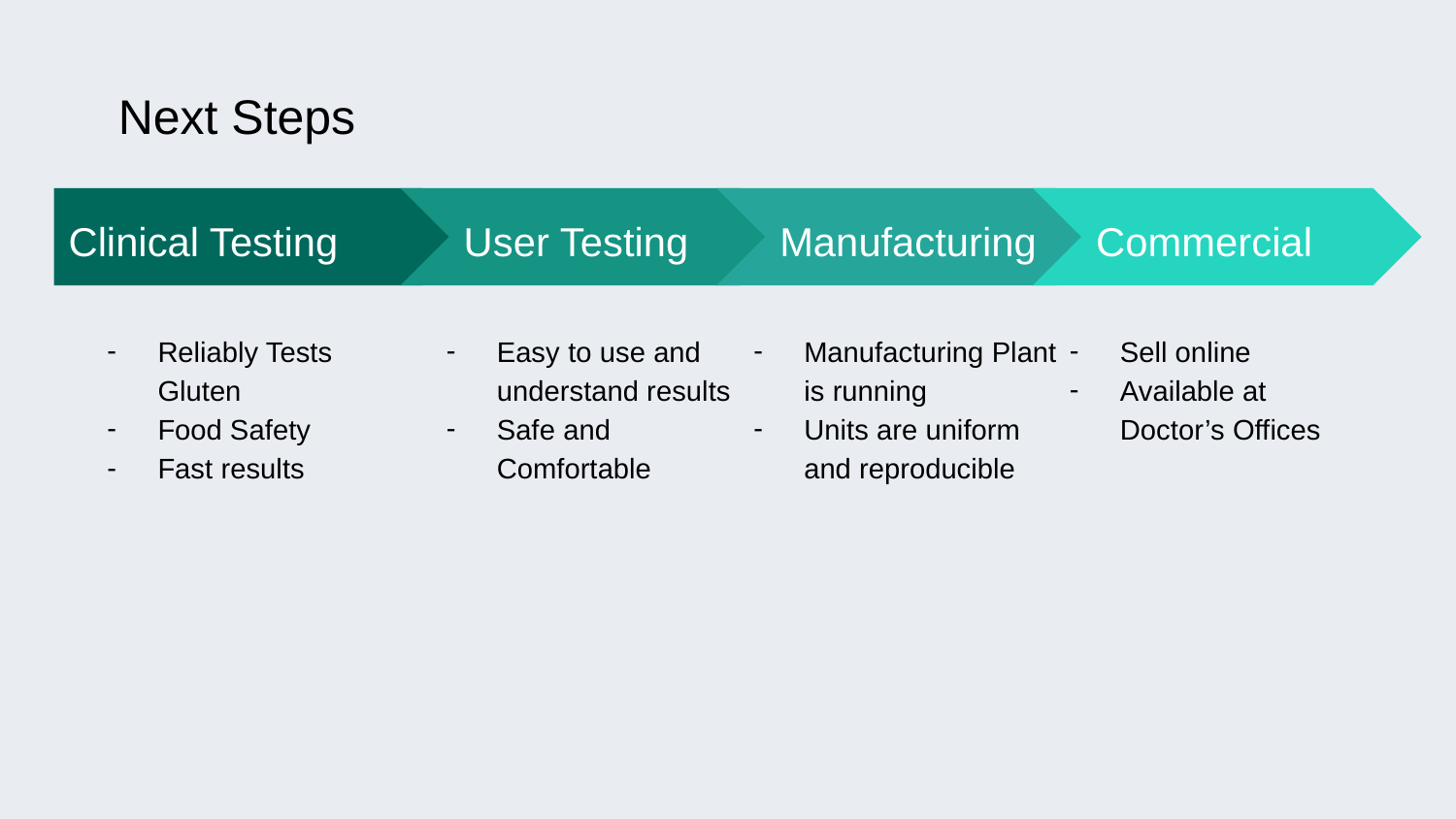

# Next Steps

User Testing
Easy to use and understand results
Safe and Comfortable

Manufacturing
Manufacturing Plant is running
Units are uniform and reproducible
Commercial
Sell online
Available at Doctor’s Offices
Clinical Testing
Reliably Tests Gluten
Food Safety
Fast results